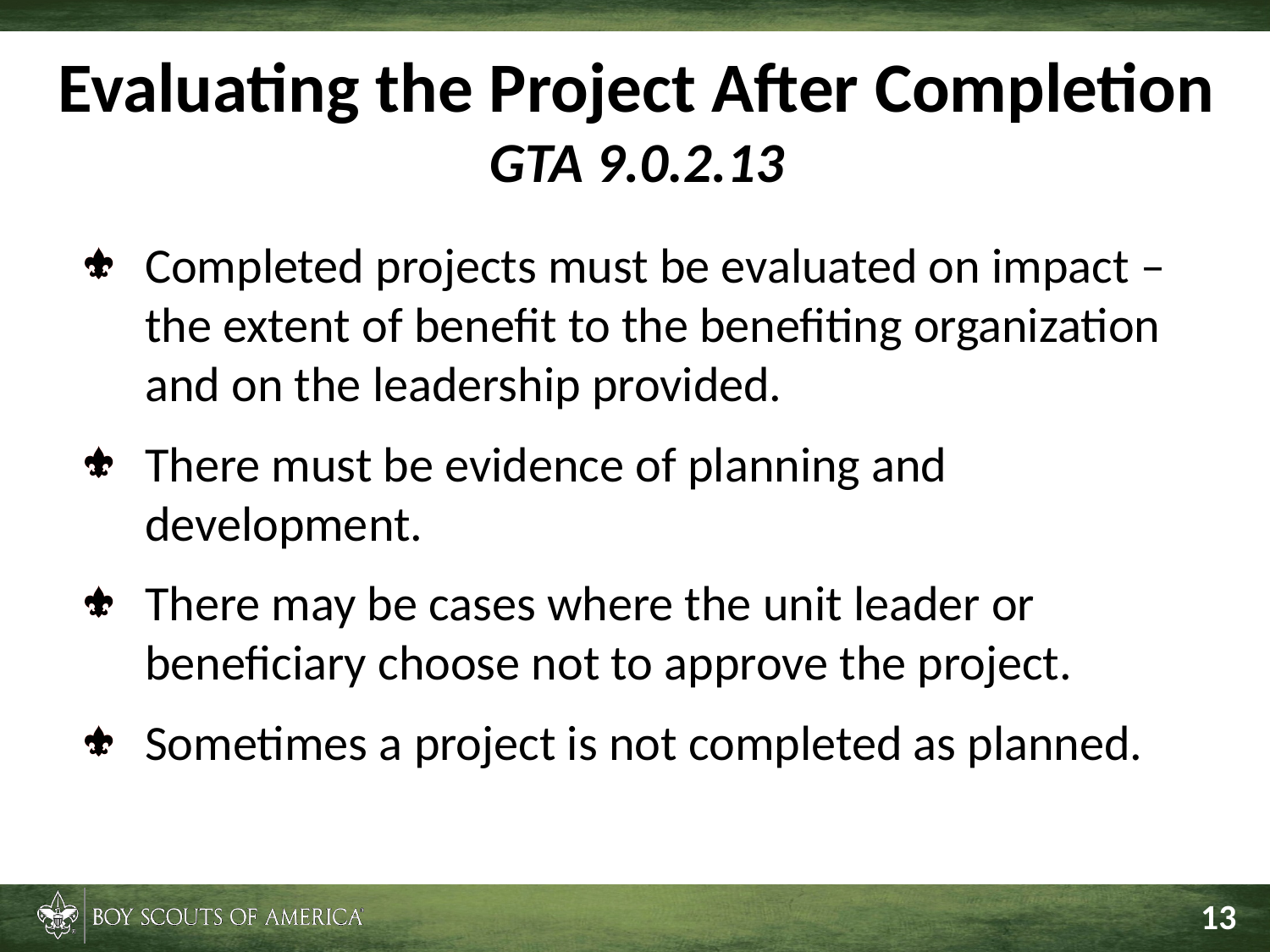

# Evaluating the Project After Completion GTA 9.0.2.13
Completed projects must be evaluated on impact – the extent of benefit to the benefiting organization and on the leadership provided.
There must be evidence of planning and development.
There may be cases where the unit leader or beneficiary choose not to approve the project.
Sometimes a project is not completed as planned.